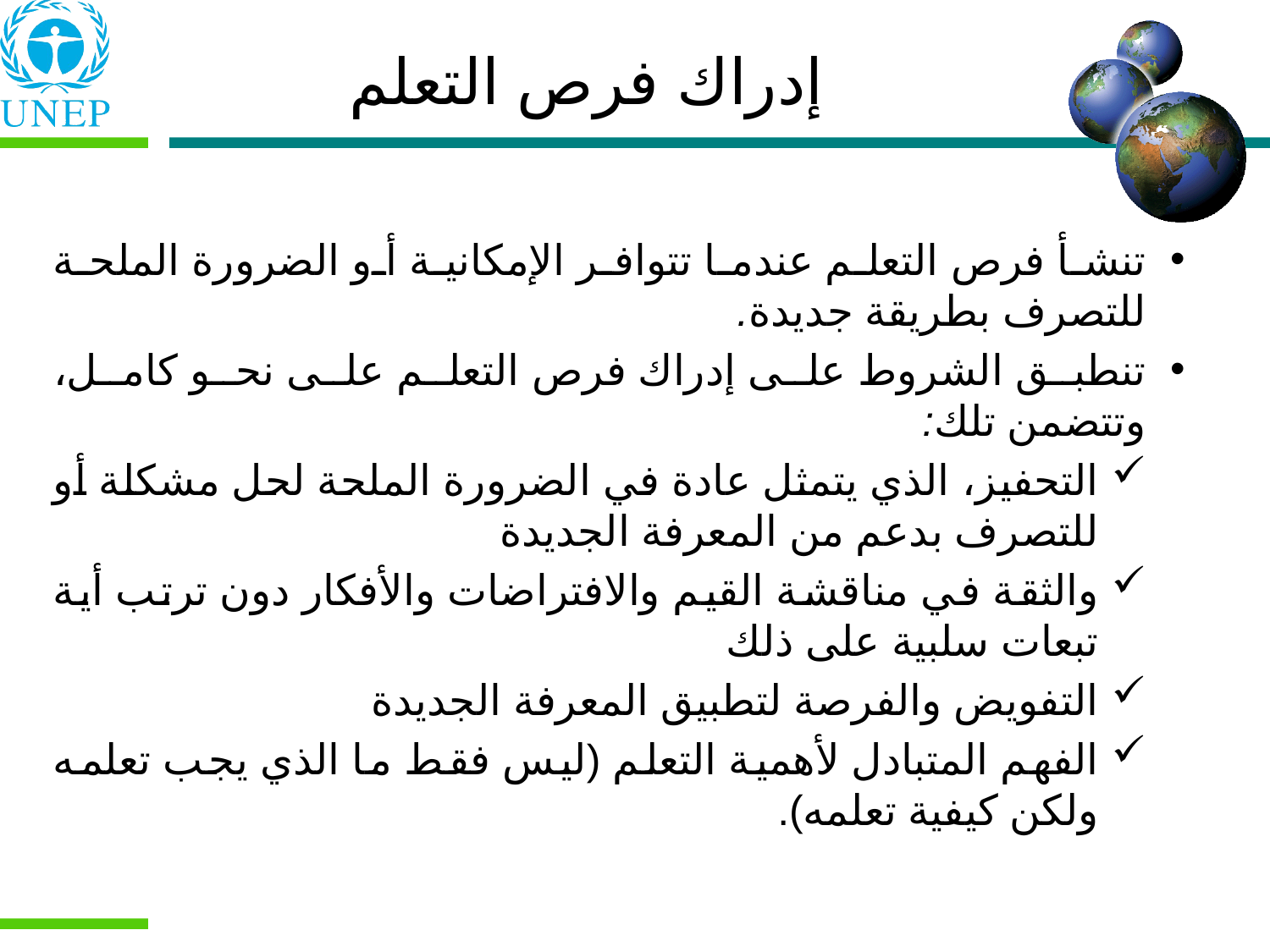

إدراك فرص التعلم

تنشأ فرص التعلم عندما تتوافر الإمكانية أو الضرورة الملحة للتصرف بطريقة جديدة.
تنطبق الشروط على إدراك فرص التعلم على نحو كامل، وتتضمن تلك:
التحفيز، الذي يتمثل عادة في الضرورة الملحة لحل مشكلة أو للتصرف بدعم من المعرفة الجديدة
والثقة في مناقشة القيم والافتراضات والأفكار دون ترتب أية تبعات سلبية على ذلك
التفويض والفرصة لتطبيق المعرفة الجديدة
الفهم المتبادل لأهمية التعلم (ليس فقط ما الذي يجب تعلمه ولكن كيفية تعلمه).